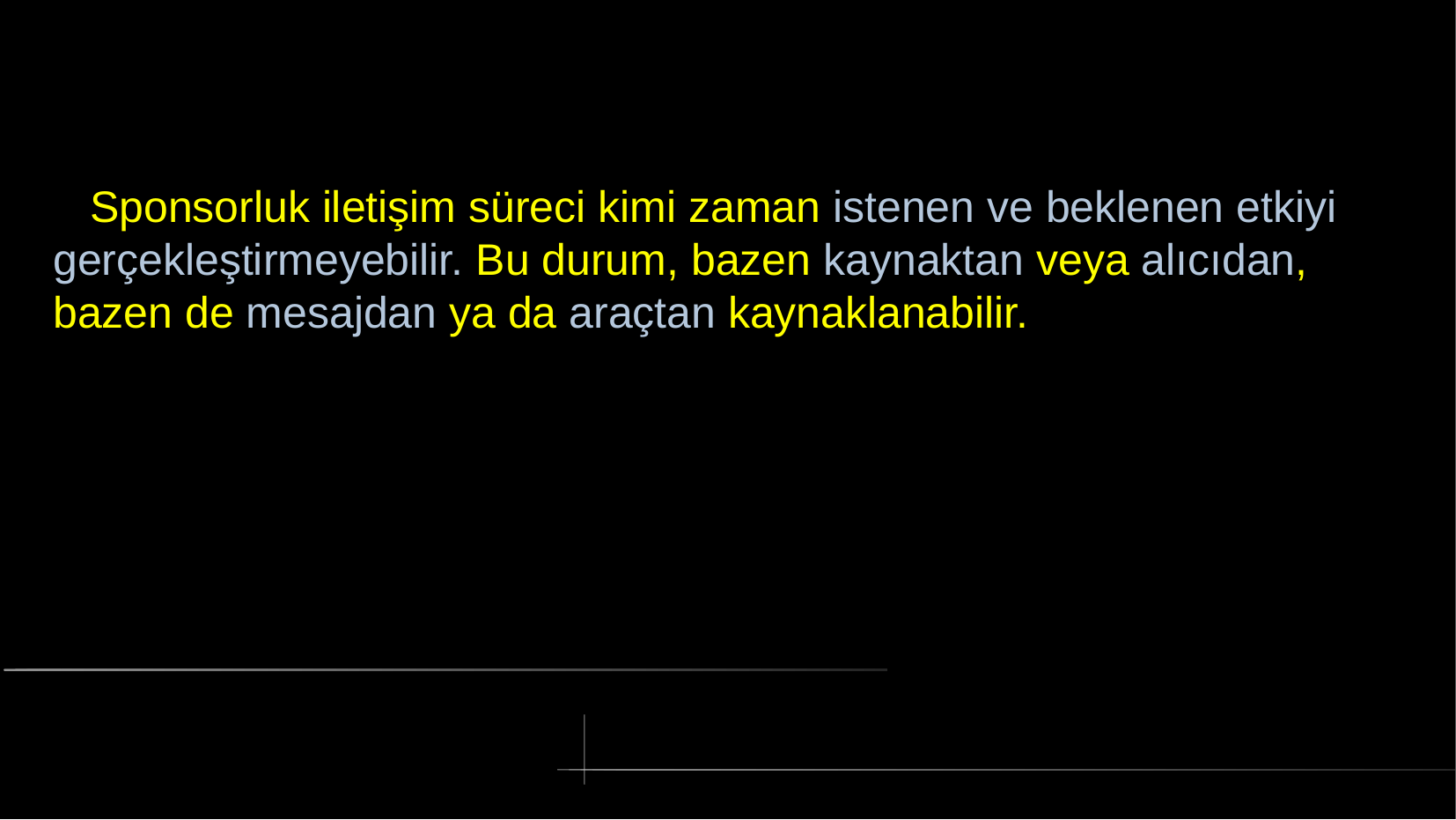

# Sponsorluk iletişim süreci kimi zaman istenen ve beklenen etkiyi gerçekleştirmeyebilir. Bu durum, bazen kaynaktan veya alıcıdan, bazen de mesajdan ya da araçtan kaynaklanabilir.